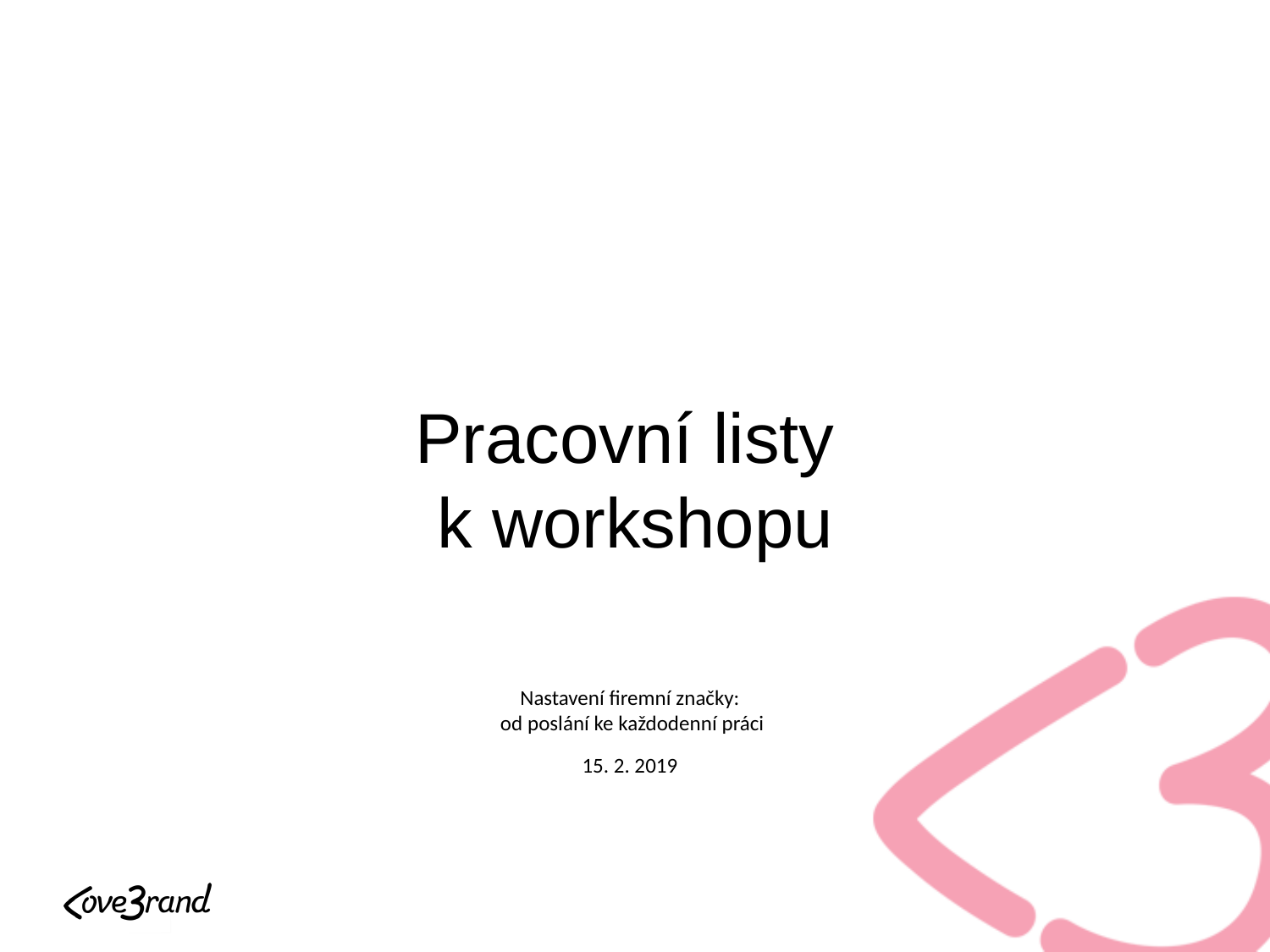

# Pracovní listy k workshopu
Nastavení firemní značky:
 od poslání ke každodenní práci
15. 2. 2019